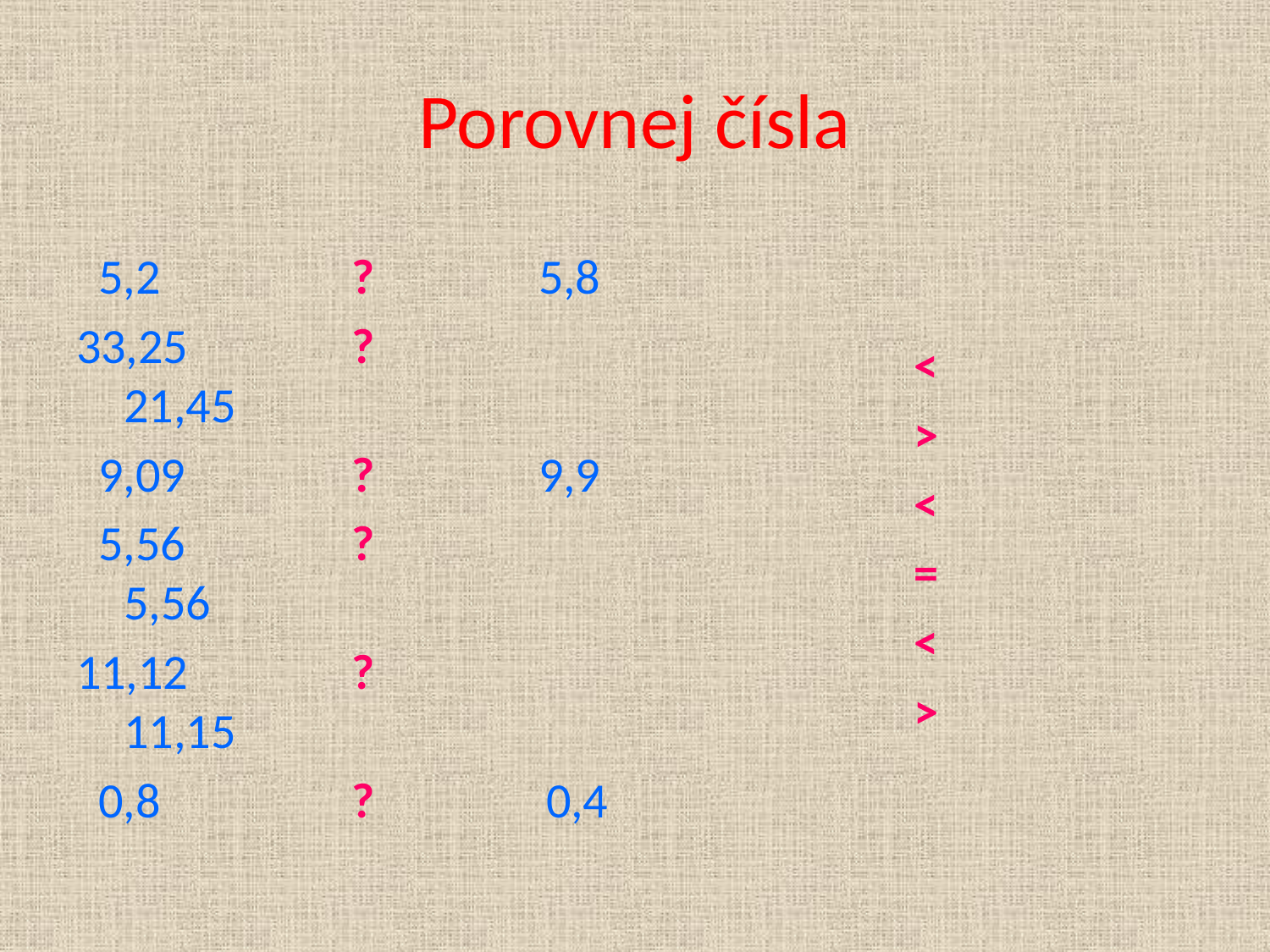

# Porovnej čísla
  5,2	         ?    	   5,8
33,25	         ?            21,45
  9,09	         ?		   9,9
  5,56	         ?	              5,56
11,12	         ?	            11,15
  0,8	         ?	               0,4

<
>
<
=
<
>